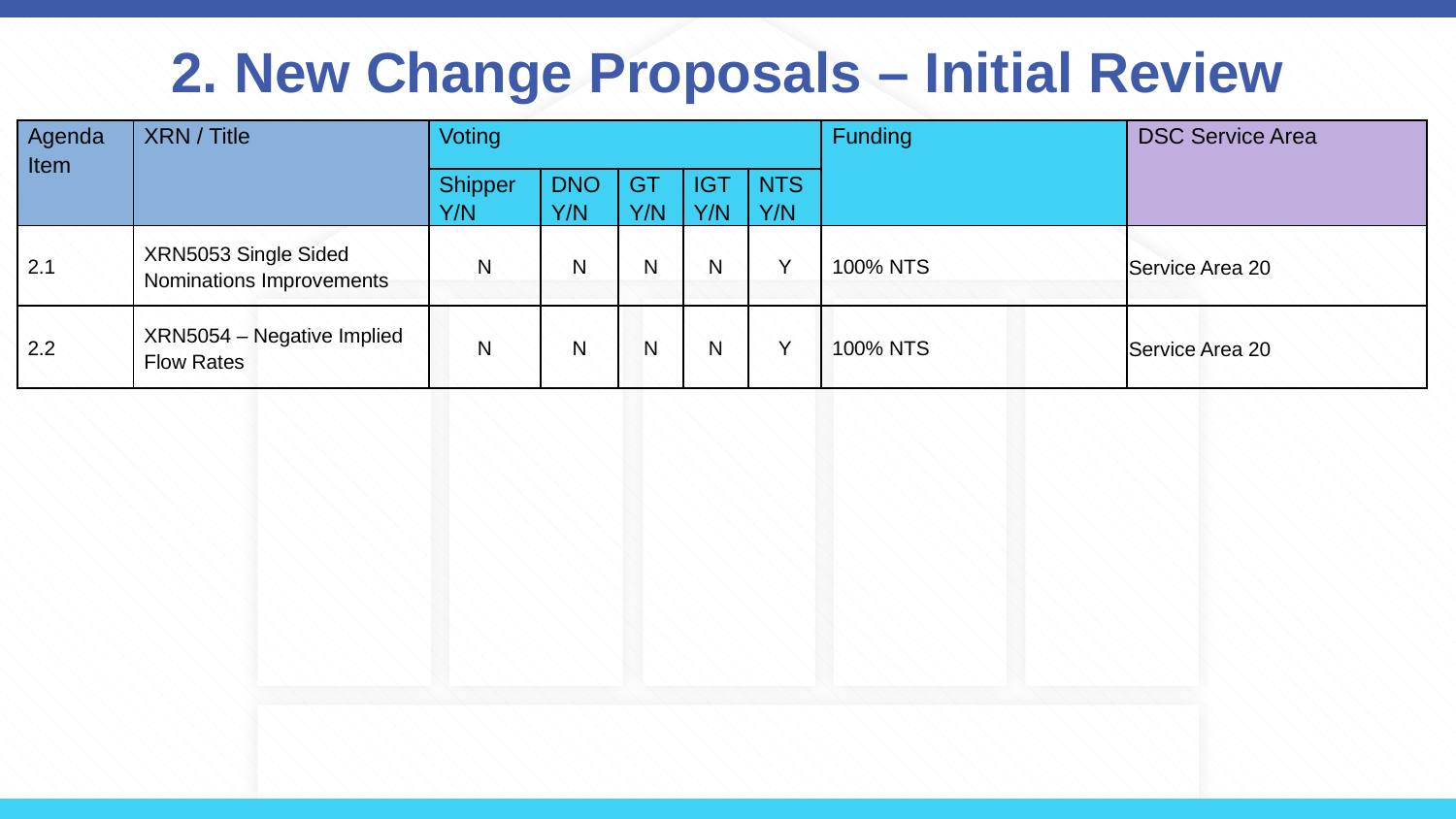

# 2. New Change Proposals – Initial Review
| Agenda Item | XRN / Title | Voting |  |  |  |  | Funding | DSC Service Area |
| --- | --- | --- | --- | --- | --- | --- | --- | --- |
|  |  | Shipper Y/N | DNO Y/N | GT Y/N | IGT Y/N | NTS Y/N |  |  |
| 2.1 | XRN5053 Single Sided Nominations Improvements | N | N | N | N | Y | 100% NTS | Service Area 20 |
| 2.2 | XRN5054 – Negative Implied Flow Rates | N | N | N | N | Y | 100% NTS | Service Area 20 |